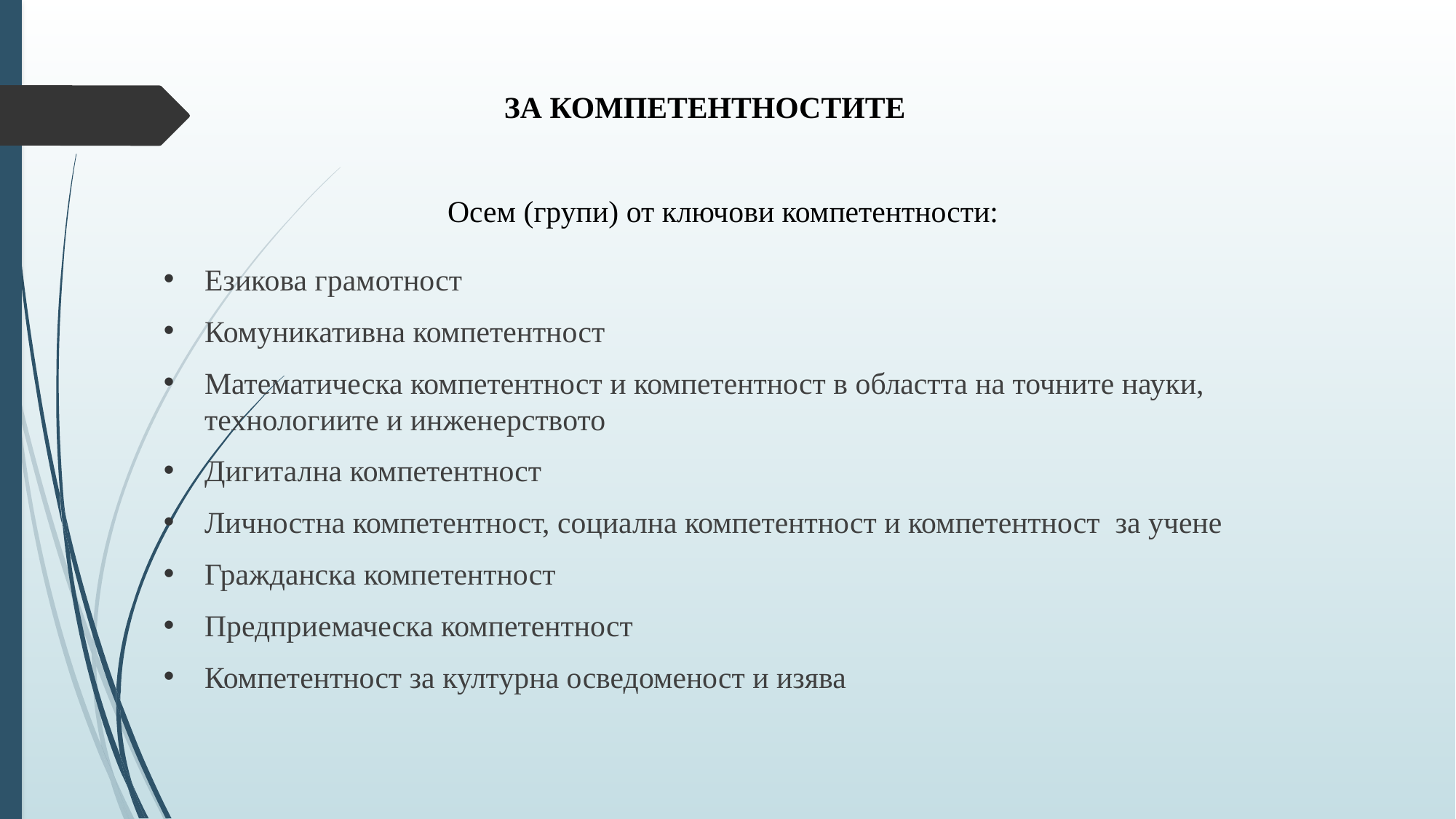

# ЗА КОМПЕТЕНТНОСТИТЕ
Осем (групи) от ключови компетентности:
Езикова грамотност
Комуникативна компетентност
Математическа компетентност и компетентност в областта на точните науки, технологиите и инженерството
Дигитална компетентност
Личностна компетентност, социална компетентност и компетентност  за учене
Гражданска компетентност
Предприемаческа компетентност
Компетентност за културна осведоменост и изява